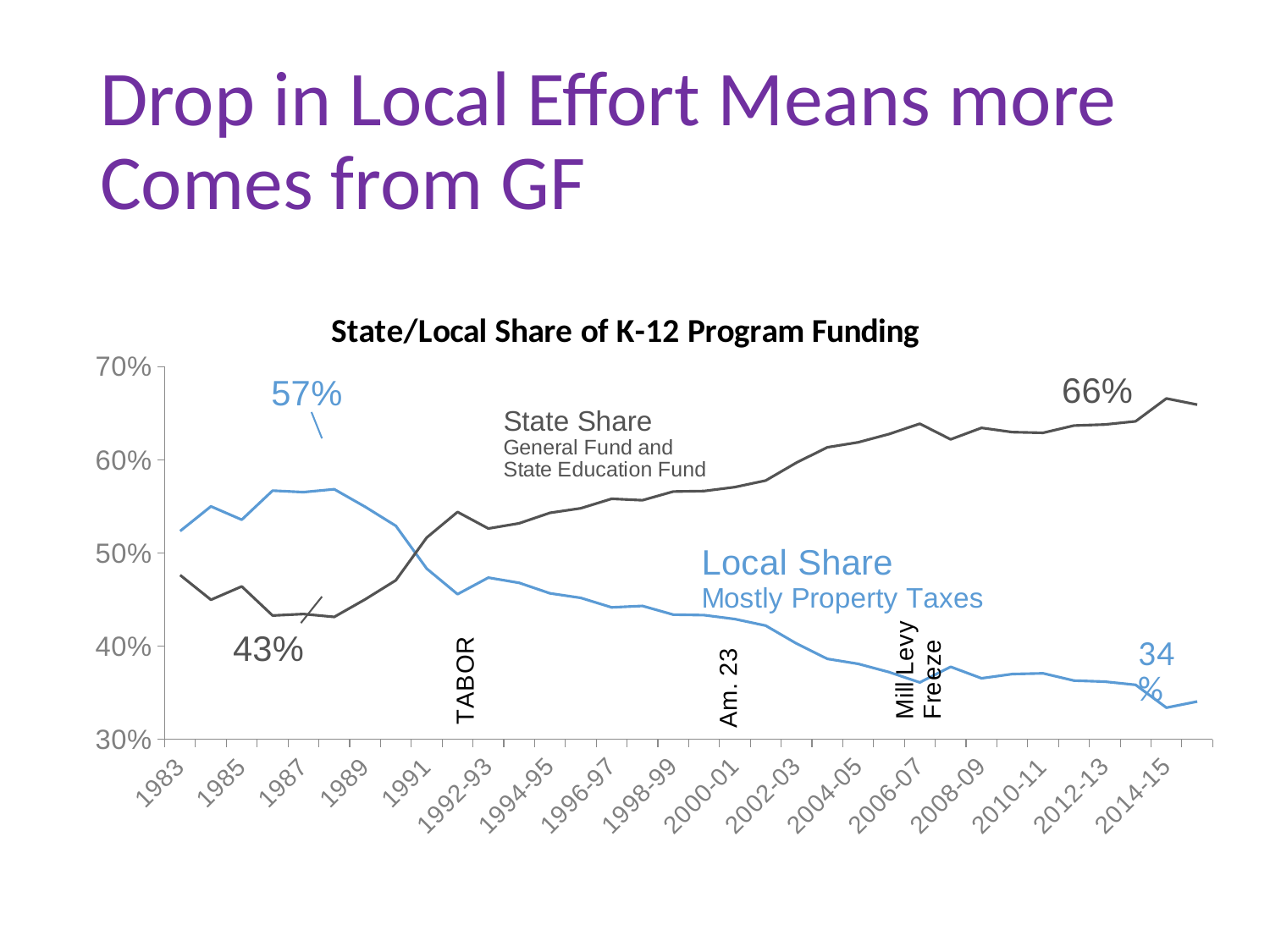

# Drop in Local Effort Means more Comes from GF

### Chart: State/Local Share of K-12 Program Funding

| Category | Local Share | State Share |
|---|---|---|
| 1983 | 0.5236150295876032 | 0.47638497041239686 |
| 1984 | 0.5500890260318828 | 0.44991097396811747 |
| 1985 | 0.5357982993098808 | 0.4642017006901193 |
| 1986 | 0.56697545247442 | 0.4330245475255802 |
| 1987 | 0.5653656423081017 | 0.4346343576918985 |
| 1988 | 0.5684733123397819 | 0.43152668766021823 |
| 1989 | 0.549741468696364 | 0.4502585313036361 |
| 1990 | 0.5292176383636188 | 0.4707823616363814 |
| 1991 | 0.48336336882866987 | 0.5166366311713301 |
| 1992 | 0.45587076829589596 | 0.5441292317041044 |
| 1992-93 | 0.4736145469270192 | 0.5263854530729808 |
| 1993-94 | 0.4680646856013145 | 0.5319353143986857 |
| 1994-95 | 0.4567761483374399 | 0.5432238516625602 |
| 1995-96 | 0.45192715956306667 | 0.5480728404369333 |
| 1996-97 | 0.441741804426297 | 0.5582581955737029 |
| 1997-98 | 0.4432963891151954 | 0.5567036108848047 |
| 1998-99 | 0.4339864849760424 | 0.5660135150239576 |
| 1999-00 | 0.433441240953291 | 0.5665587590467089 |
| 2000-01 | 0.42921466479765136 | 0.5707853352023489 |
| 2001-02 | 0.42218193849710645 | 0.5778180615028936 |
| 2002-03 | 0.402934920369334 | 0.5970650796306659 |
| 2003-04 | 0.38651665485471304 | 0.6134833451452869 |
| 2004-05 | 0.38115088232505867 | 0.6188491176749417 |
| 2005-06 | 0.37235448375716573 | 0.6276455162428347 |
| 2006-07 | 0.3612534420421488 | 0.6387465579578512 |
| 2007-08 | 0.3780168607777269 | 0.6219831392222732 |
| 2008-09 | 0.36566405188140777 | 0.6343359481185925 |
| 2009-10 | 0.3702244330562036 | 0.6297755669437967 |
| 2010-11 | 0.37100391189875487 | 0.6289960881012452 |
| 2011-12 | 0.3632191592193863 | 0.6367808407806137 |
| 2012-13 | 0.3620729325591742 | 0.637927067440826 |
| 2013-14 | 0.358675481347894 | 0.6413245186521062 |
| 2014-15 | 0.3341789355389552 | 0.6658210644610449 |
| 2015-16 | 0.3407668616743074 | 0.6592331383256926 |